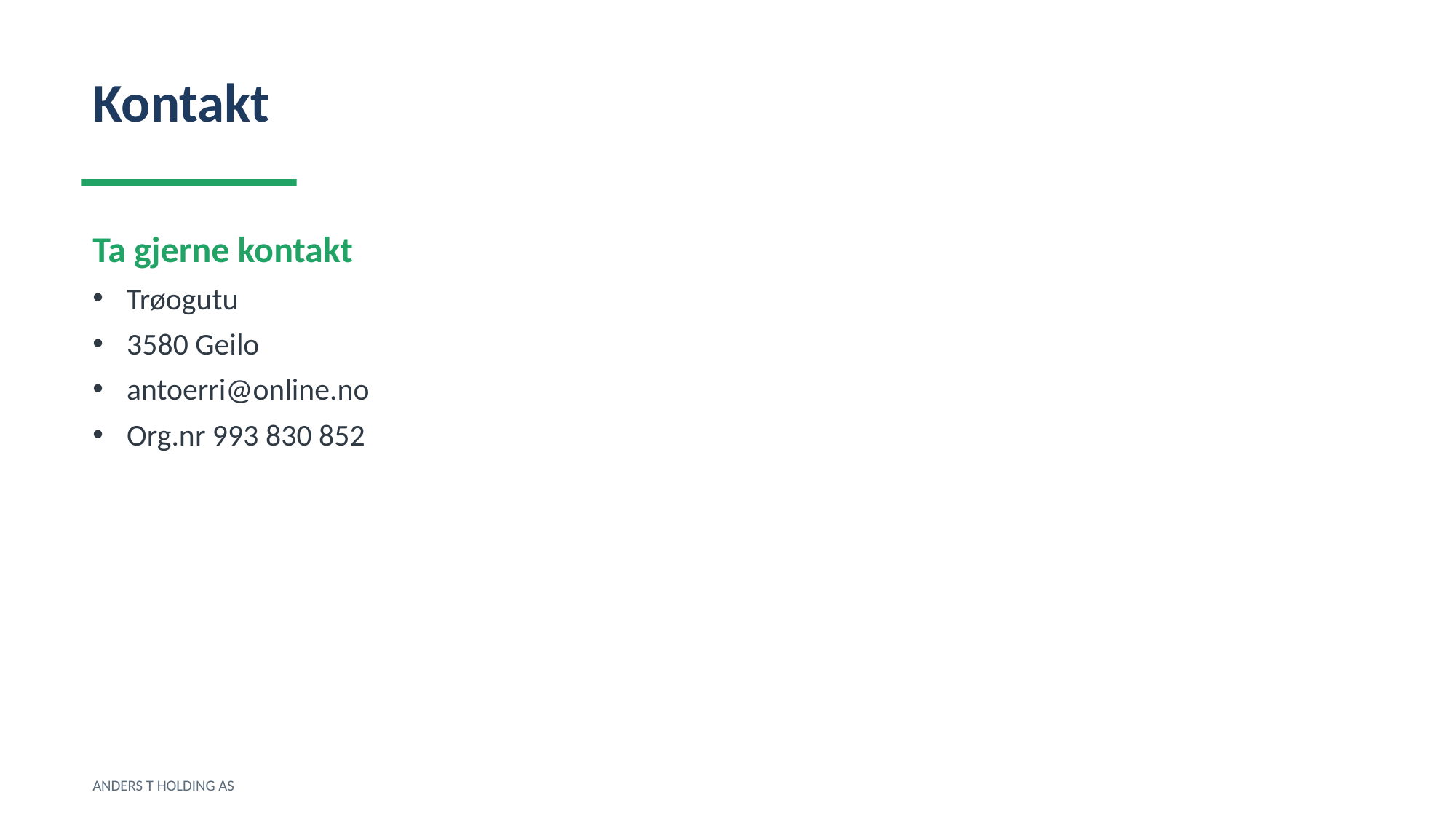

Kontakt

Ta gjerne kontakt
Trøogutu
3580 Geilo
antoerri@online.no
Org.nr 993 830 852
ANDERS T HOLDING AS